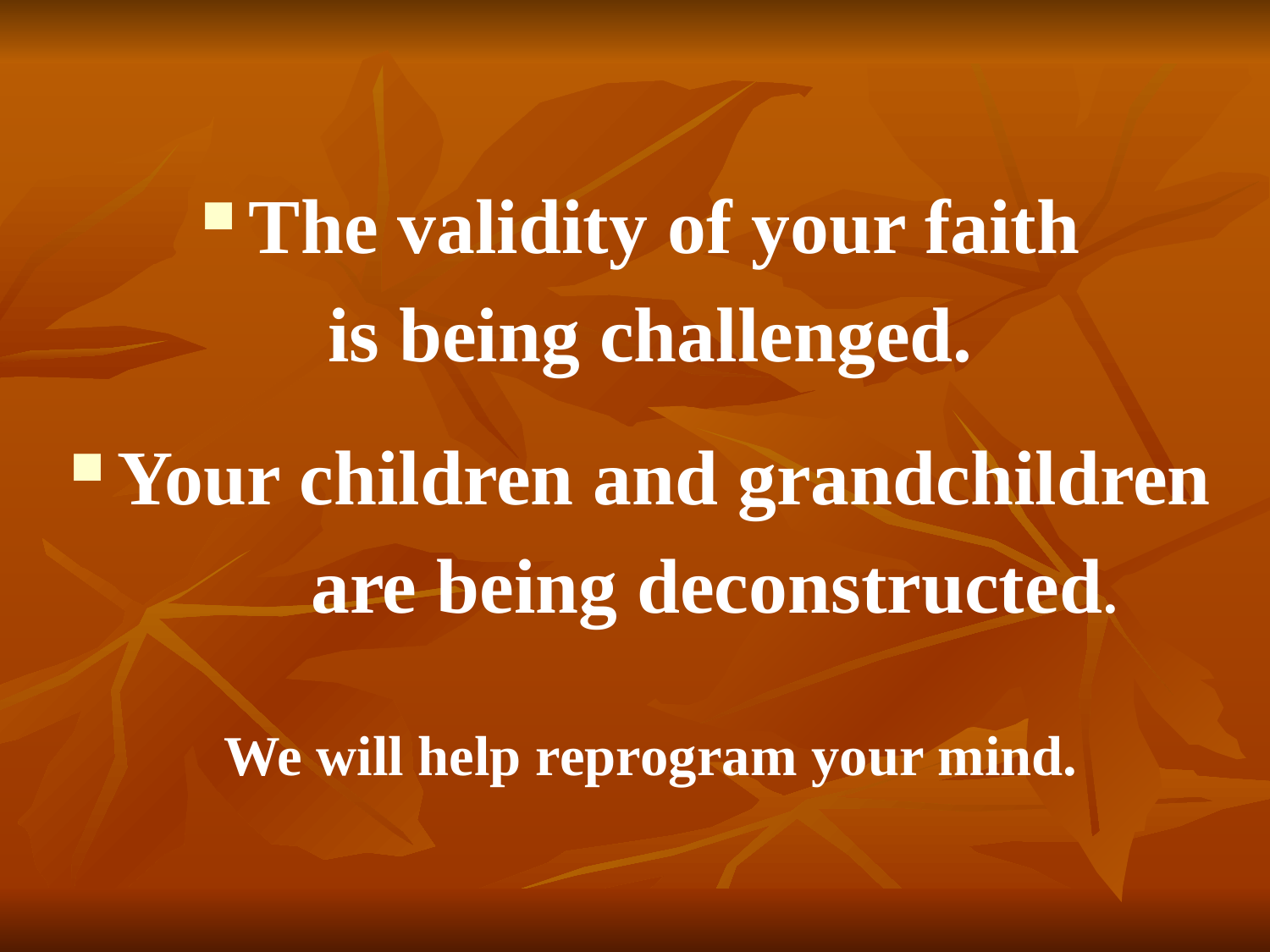

The validity of your faith
is being challenged.

Your children and grandchildren
	are being deconstructed.

We will help reprogram your mind.